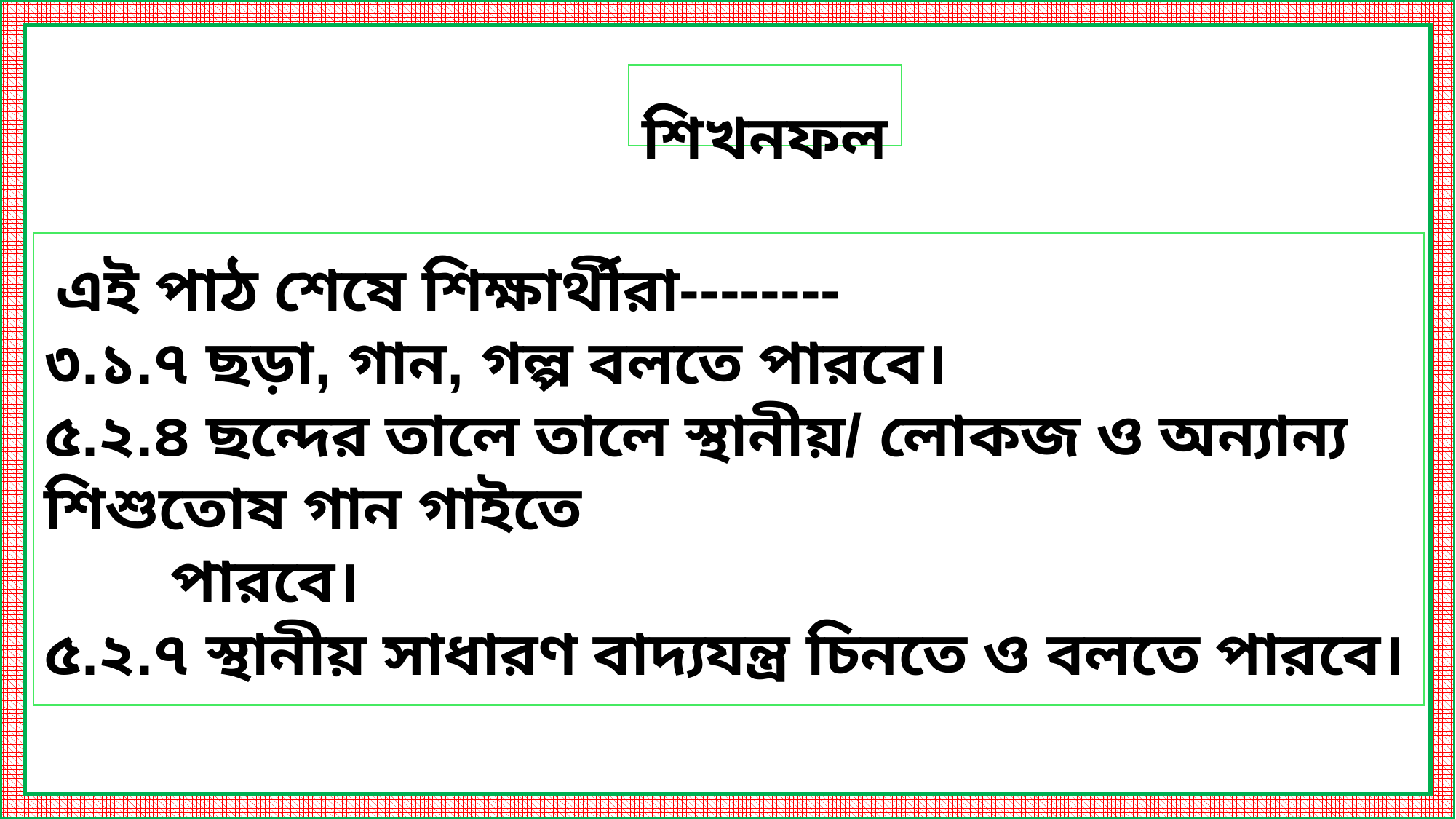

শিখনফল
 এই পাঠ শেষে শিক্ষার্থীরা--------
৩.১.৭ ছড়া, গান, গল্প বলতে পারবে।
৫.২.৪ ছন্দের তালে তালে স্থানীয়/ লোকজ ও অন্যান্য শিশুতোষ গান গাইতে
        পারবে।
৫.২.৭ স্থানীয় সাধারণ বাদ্যযন্ত্র চিনতে ও বলতে পারবে।